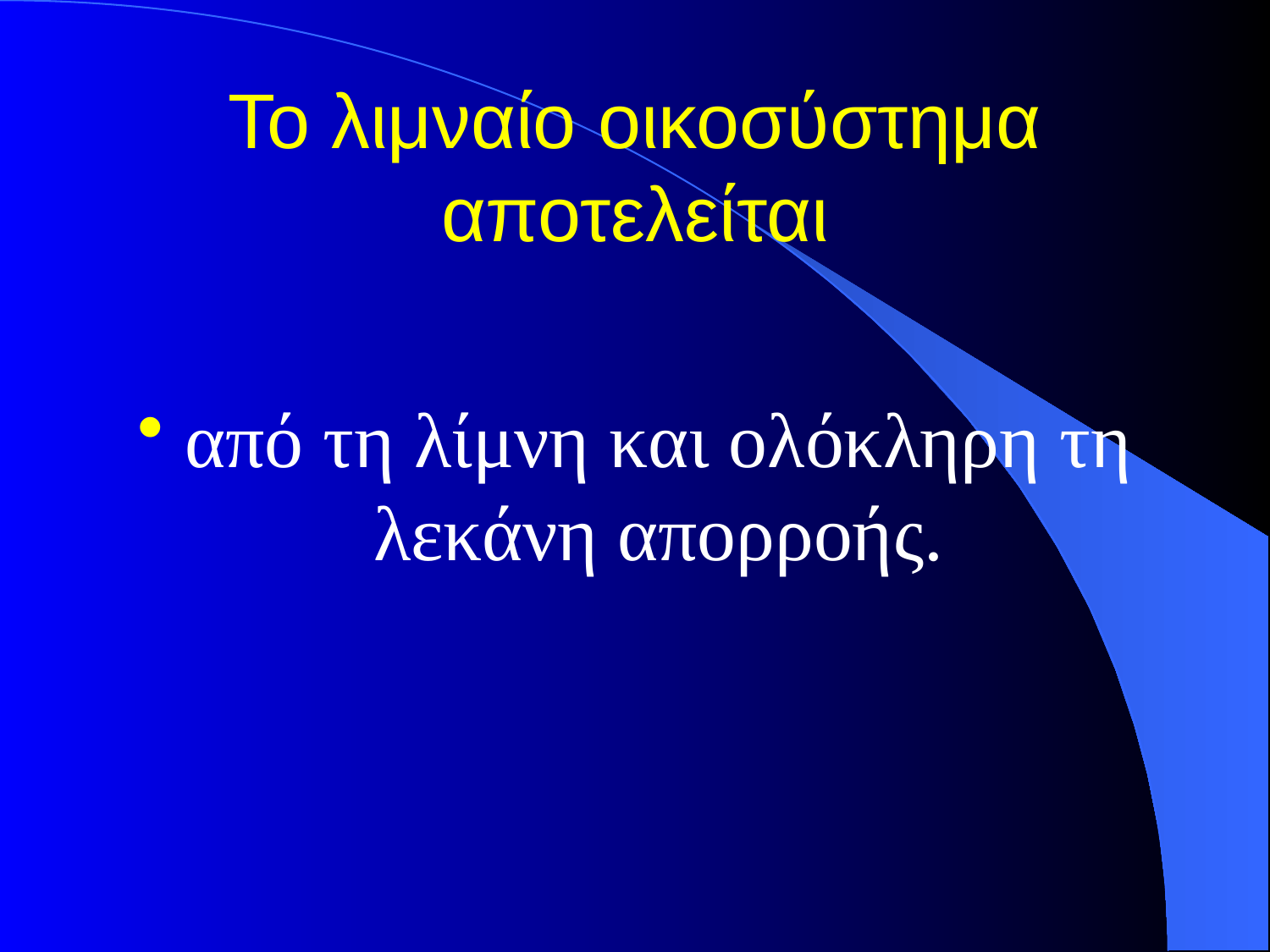

# Το λιμναίο οικοσύστημα αποτελείται

από τη λίμνη και ολόκληρη τη λεκάνη απορροής.